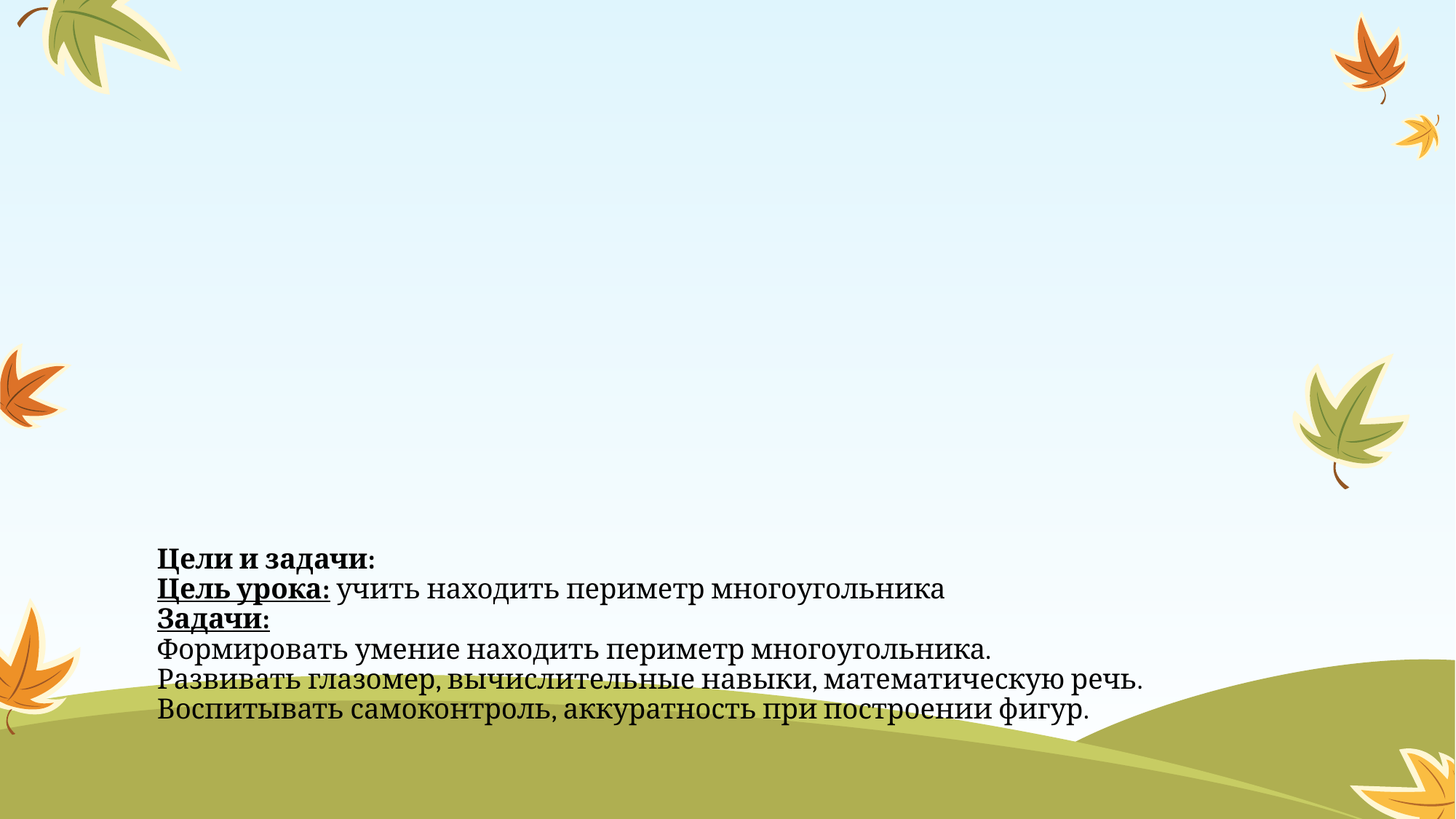

# Цели и задачи: Цель урока: учить находить периметр многоугольника Задачи: Формировать умение находить периметр многоугольника. Развивать глазомер, вычислительные навыки, математическую речь. Воспитывать самоконтроль, аккуратность при построении фигур.